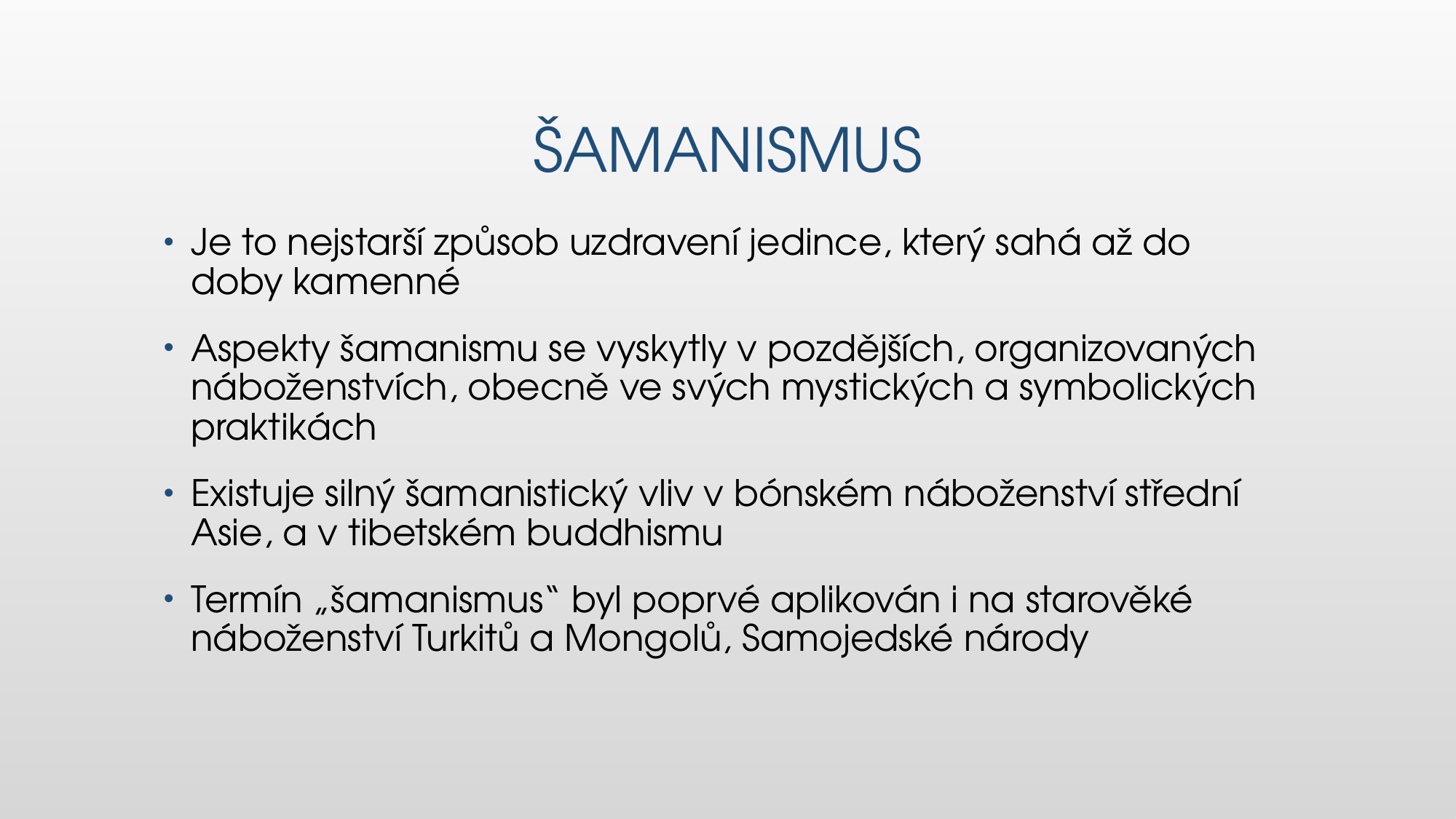

# šamanismus
Je to nejstarší způsob uzdravení jedince, který sahá až do doby kamenné
Aspekty šamanismu se vyskytly v pozdějších, organizovaných náboženstvích, obecně ve svých mystických a symbolických praktikách
Existuje silný šamanistický vliv v bónském náboženství střední Asie, a v tibetském buddhismu
Termín „šamanismus“ byl poprvé aplikován i na starověké náboženství Turkitů a Mongolů, Samojedské národy